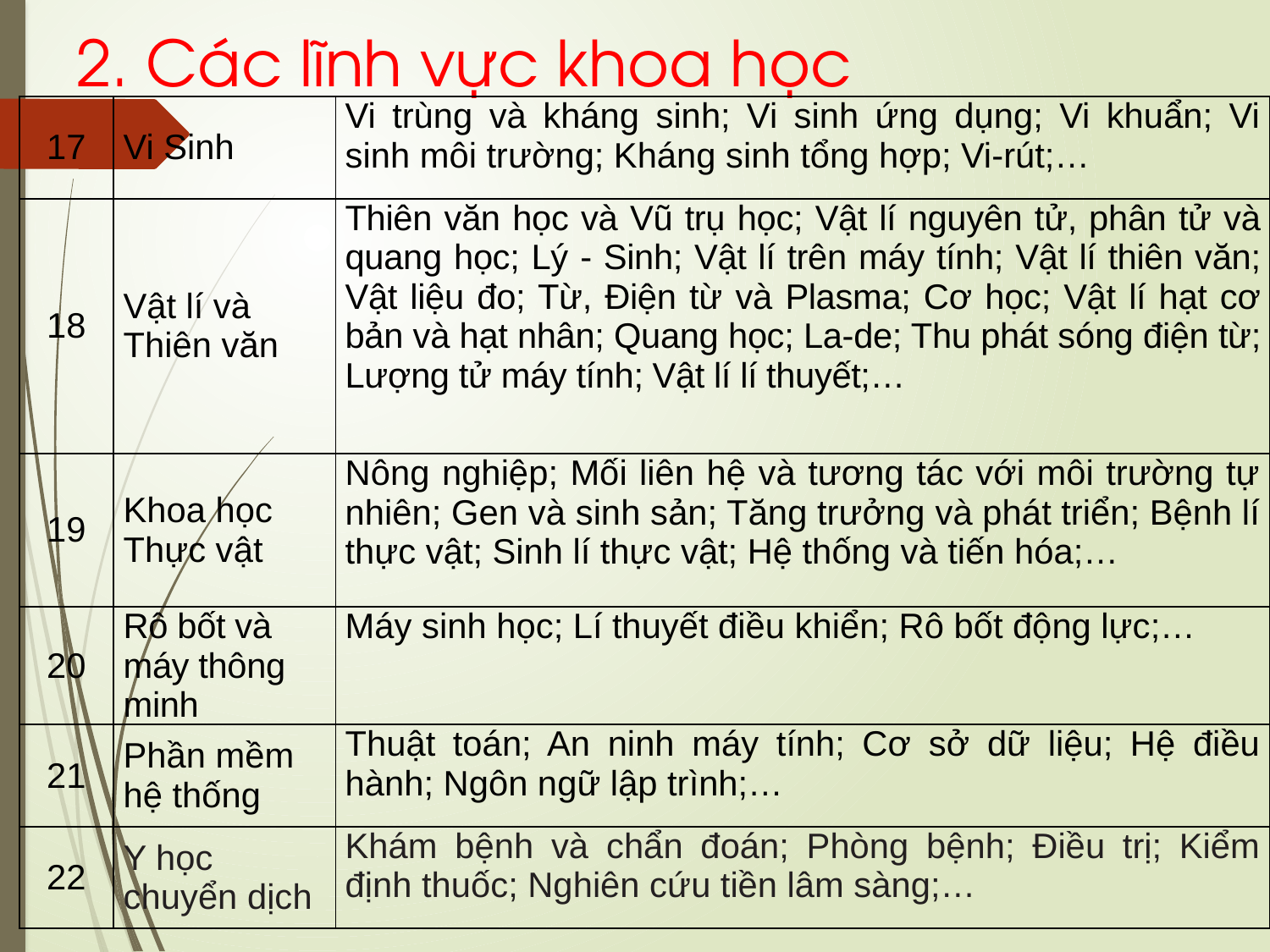

# 2. Các lĩnh vực khoa học
| 17 | Vi Sinh | Vi trùng và kháng sinh; Vi sinh ứng dụng; Vi khuẩn; Vi sinh môi trường; Kháng sinh tổng hợp; Vi-rút;… |
| --- | --- | --- |
| 18 | Vật lí và Thiên văn | Thiên văn học và Vũ trụ học; Vật lí nguyên tử, phân tử và quang học; Lý - Sinh; Vật lí trên máy tính; Vật lí thiên văn; Vật liệu đo; Từ, Điện từ và Plasma; Cơ học; Vật lí hạt cơ bản và hạt nhân; Quang học; La-de; Thu phát sóng điện từ; Lượng tử máy tính; Vật lí lí thuyết;… |
| 19 | Khoa học Thực vật | Nông nghiệp; Mối liên hệ và tương tác với môi trường tự nhiên; Gen và sinh sản; Tăng trưởng và phát triển; Bệnh lí thực vật; Sinh lí thực vật; Hệ thống và tiến hóa;… |
| 20 | Rô bốt và máy thông minh | Máy sinh học; Lí thuyết điều khiển; Rô bốt động lực;… |
| 21 | Phần mềm hệ thống | Thuật toán; An ninh máy tính; Cơ sở dữ liệu; Hệ điều hành; Ngôn ngữ lập trình;… |
| 22 | Y học chuyển dịch | Khám bệnh và chẩn đoán; Phòng bệnh; Điều trị; Kiểm định thuốc; Nghiên cứu tiền lâm sàng;… |